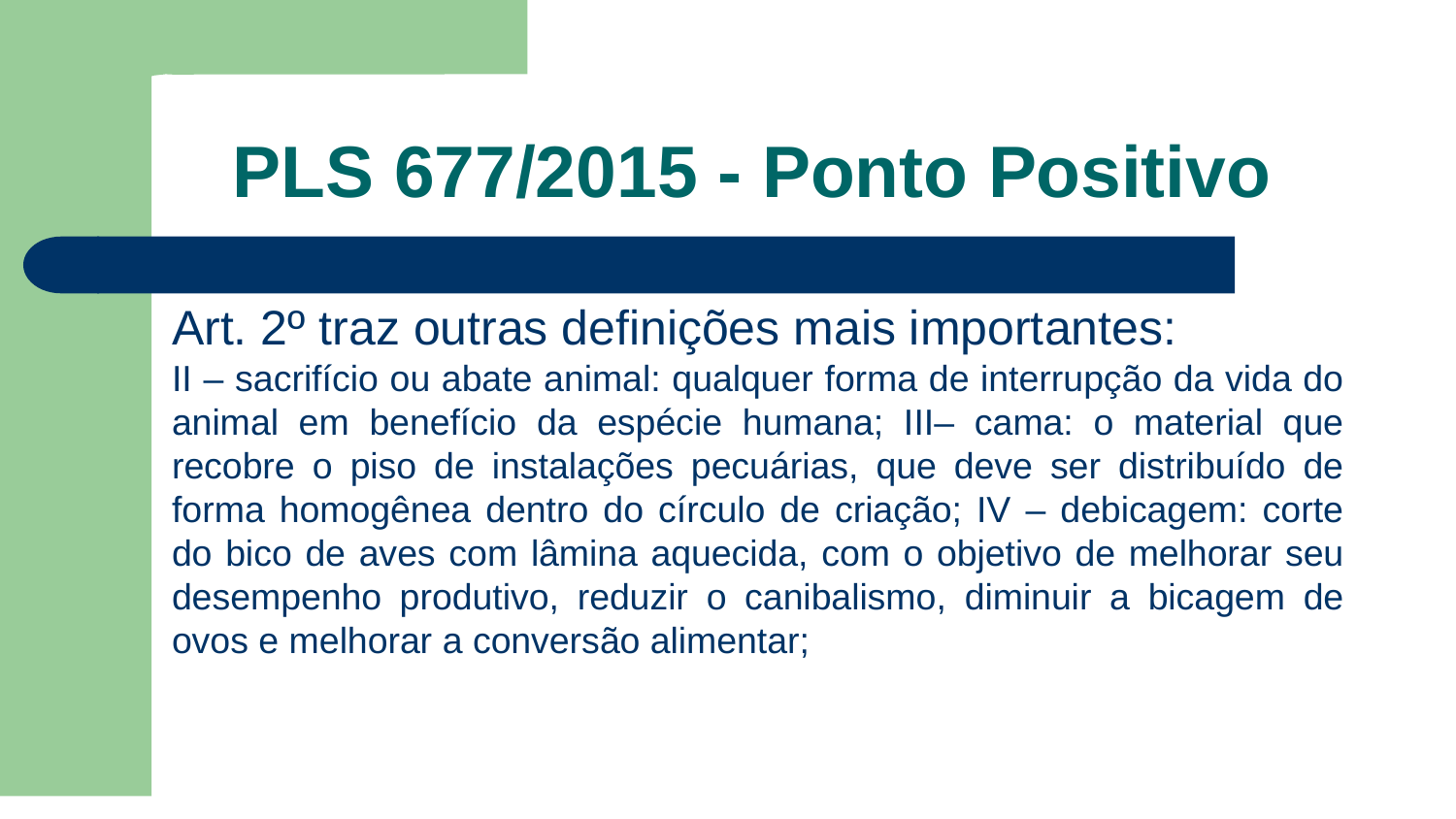

# PLS 677/2015 - Ponto Positivo
Art. 2º traz outras definições mais importantes:
II – sacrifício ou abate animal: qualquer forma de interrupção da vida do animal em benefício da espécie humana; III– cama: o material que recobre o piso de instalações pecuárias, que deve ser distribuído de forma homogênea dentro do círculo de criação; IV – debicagem: corte do bico de aves com lâmina aquecida, com o objetivo de melhorar seu desempenho produtivo, reduzir o canibalismo, diminuir a bicagem de ovos e melhorar a conversão alimentar;